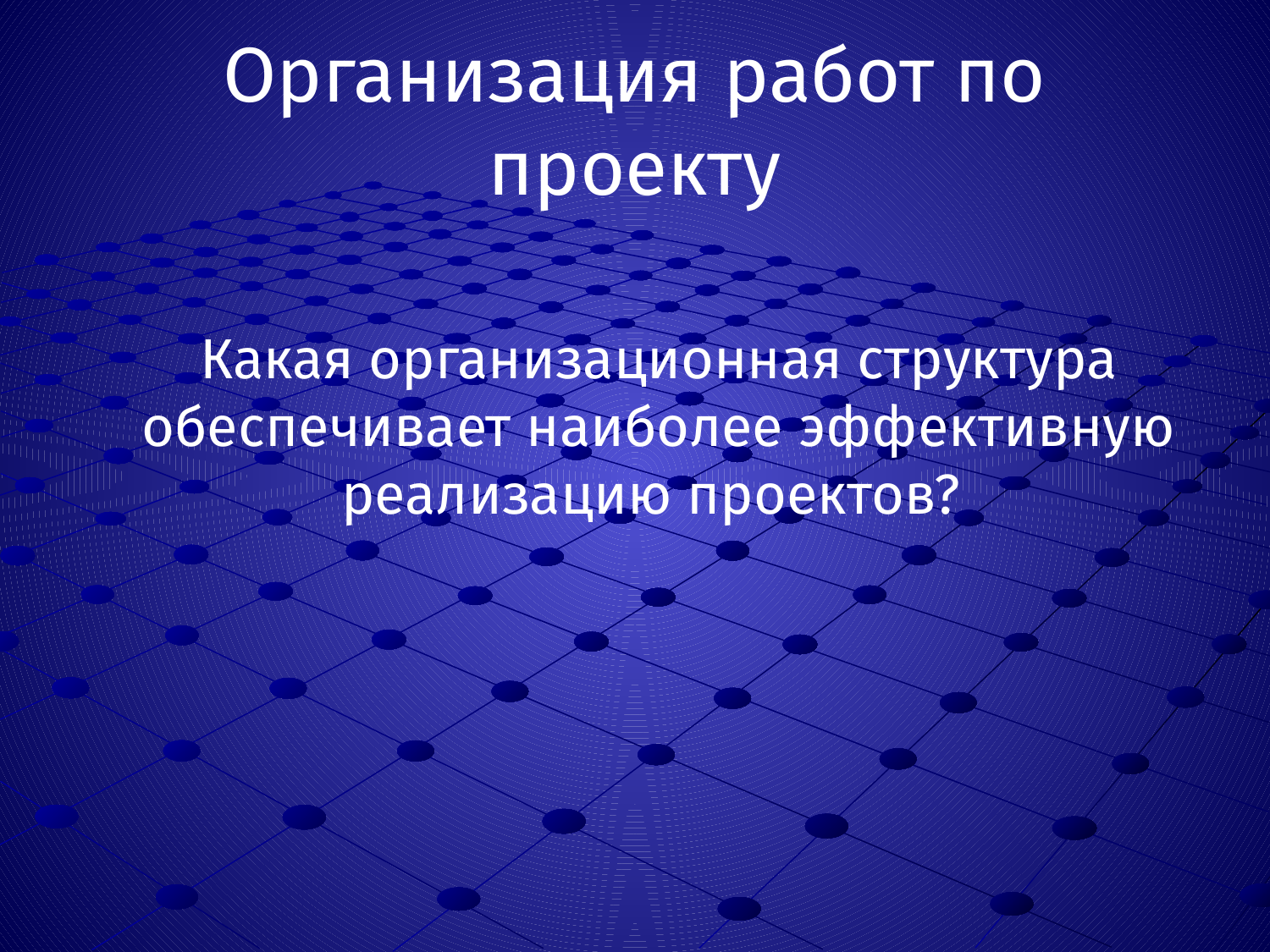

# Организация работ по проекту
	Какая организационная структура обеспечивает наиболее эффективную реализацию проектов?